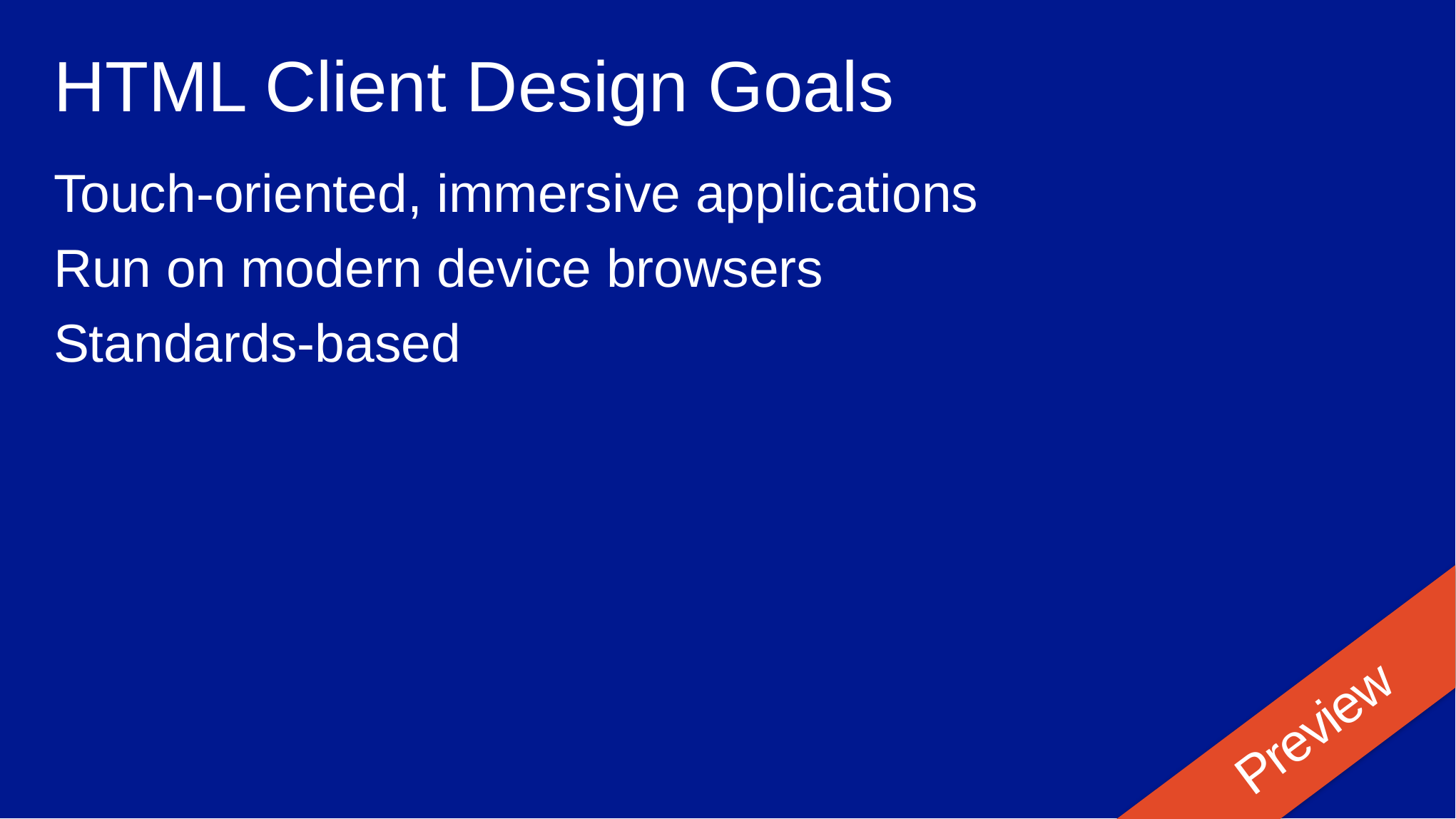

# HTML Client Design Goals
Touch-oriented, immersive applications
Run on modern device browsers
Standards-based
Preview